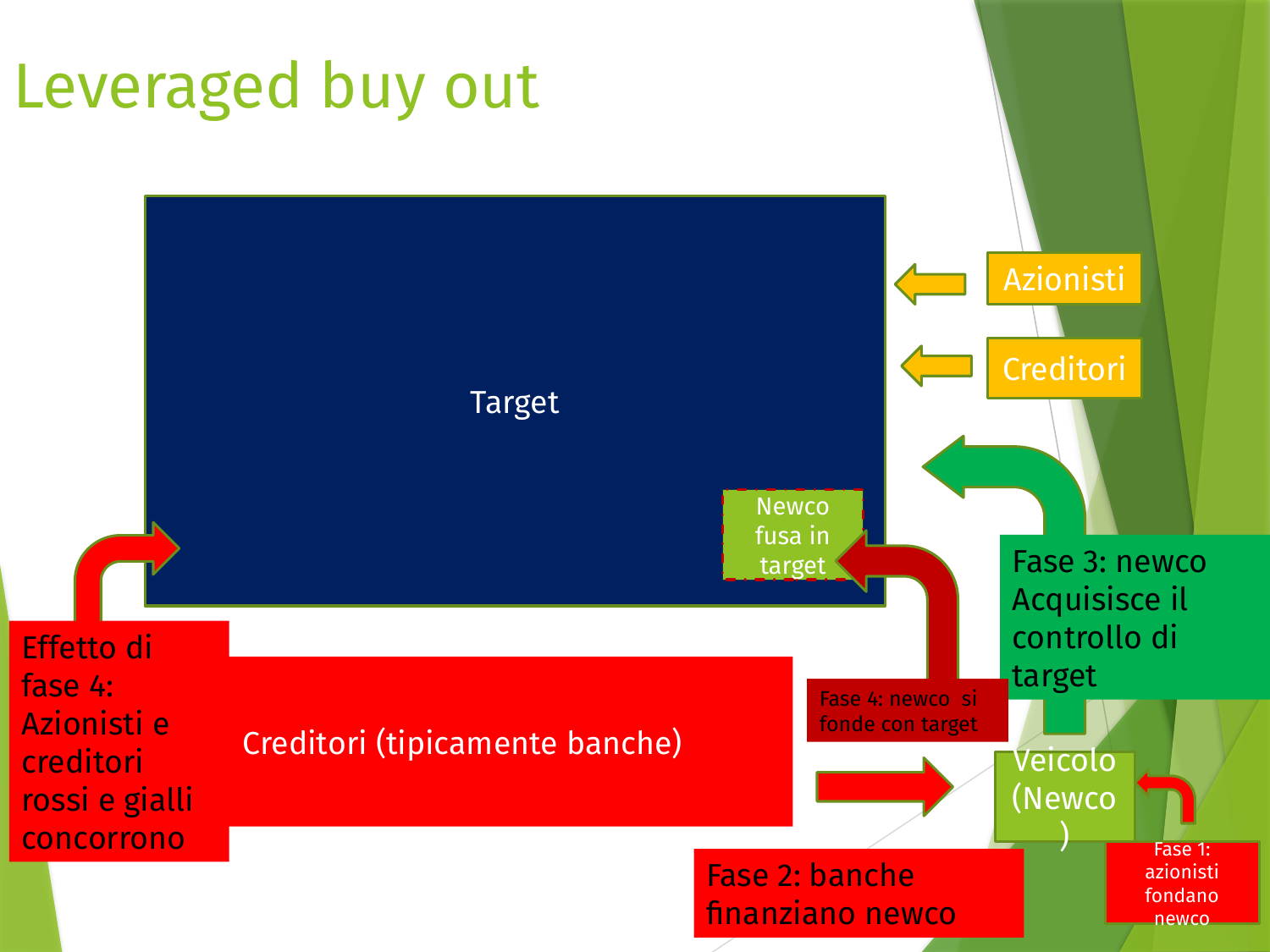

Leveraged buy out
Target
Azionisti

Creditori

Newco fusa in target

Fase 3: newco Acquisisce il controllo di target
Effetto di fase 4: Azionisti e creditori rossi e gialli concorrono
Creditori (tipicamente banche)
Fase 4: newco  si fonde con target
Veicolo
(Newco)

Fase 1: azionisti fondano newco
Fase 2: banche finanziano newco